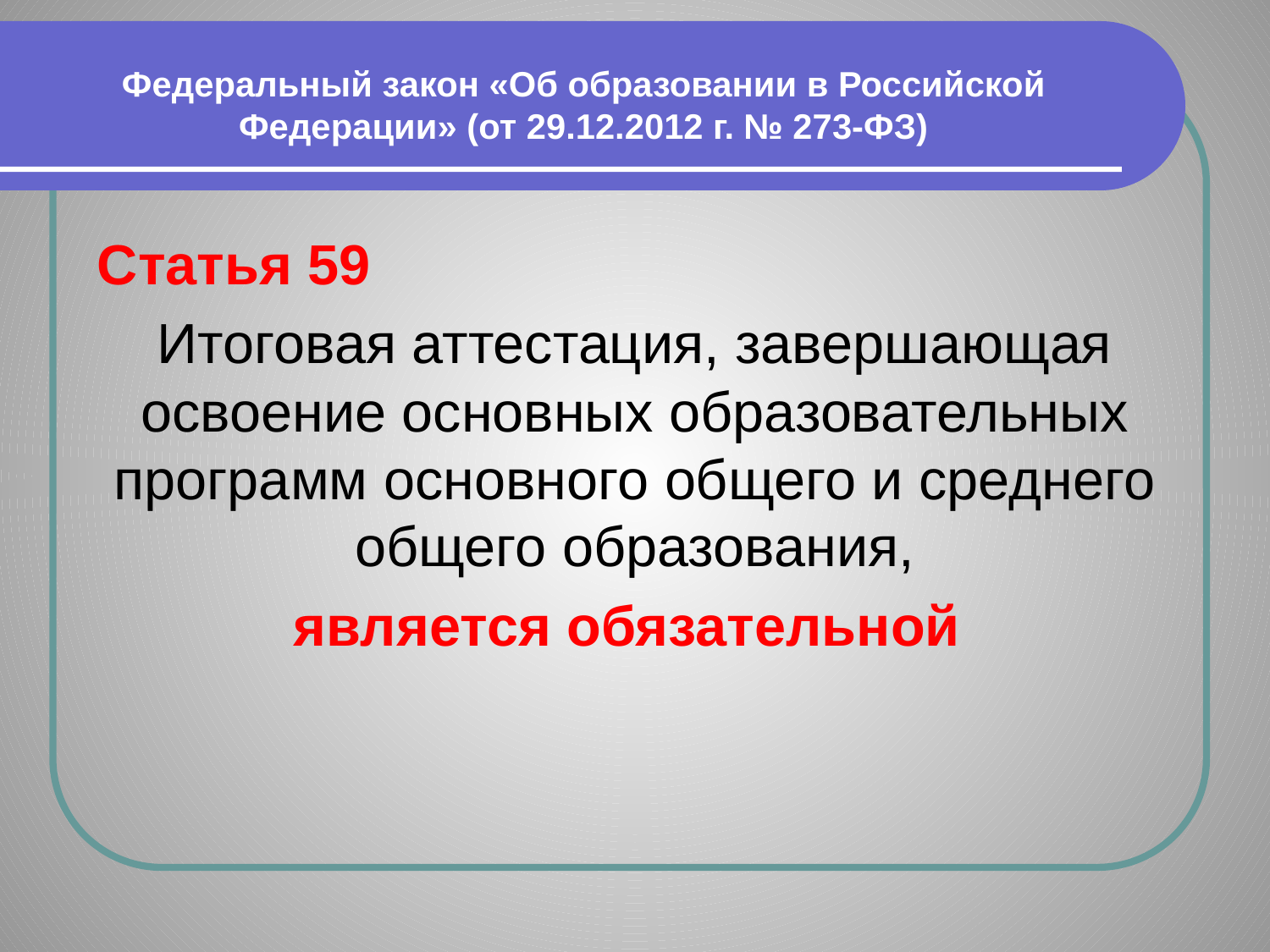

# Федеральный закон «Об образовании в Российской Федерации» (от 29.12.2012 г. № 273-ФЗ)
Статья 59
Итоговая аттестация, завершающая освоение основных образовательных программ основного общего и среднего общего образования,
является обязательной